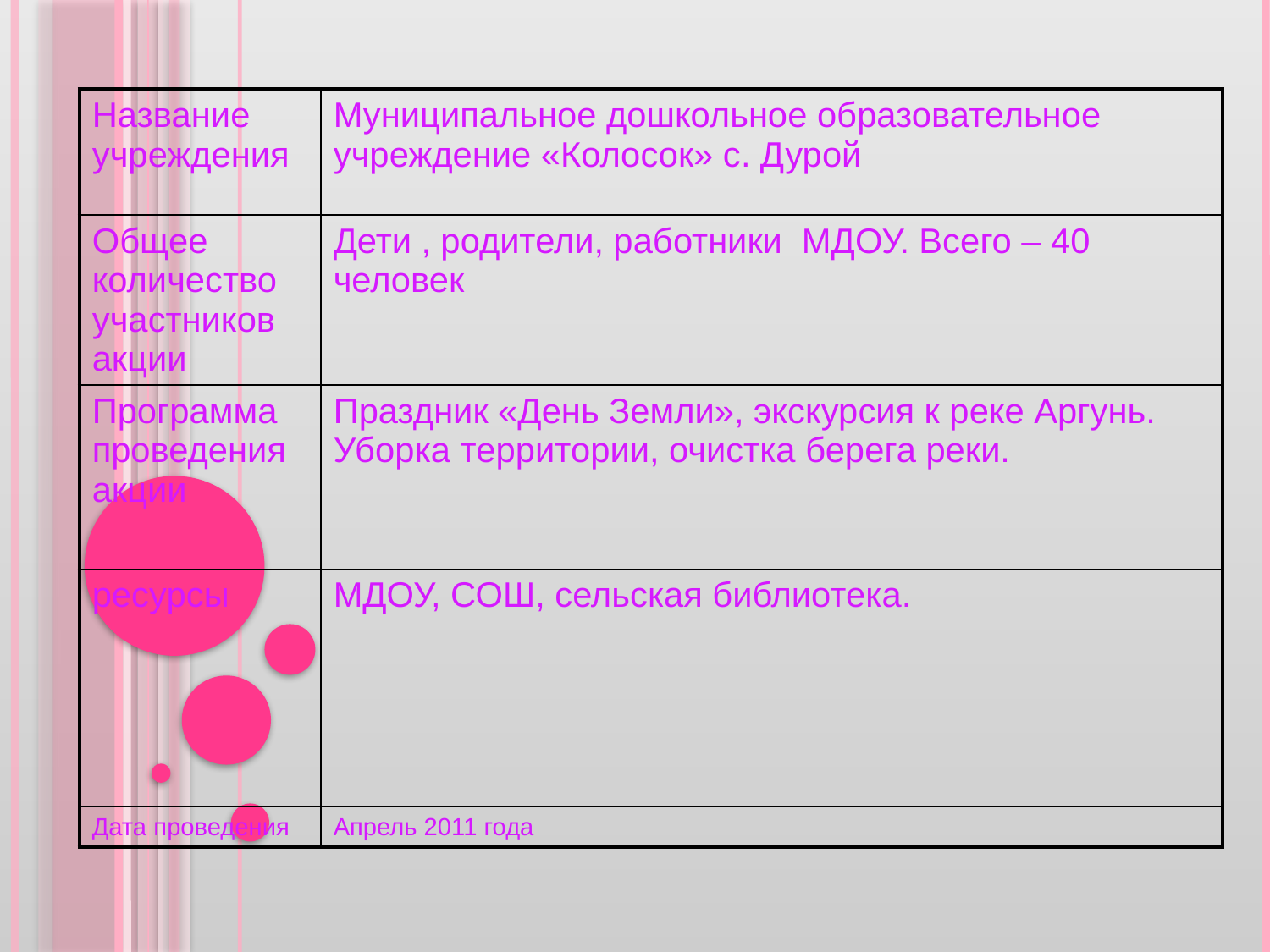

| Название учреждения | Муниципальное дошкольное образовательное учреждение «Колосок» с. Дурой |
| --- | --- |
| Общее количество участников акции | Дети , родители, работники МДОУ. Всего – 40 человек |
| Программа проведения акции | Праздник «День Земли», экскурсия к реке Аргунь. Уборка территории, очистка берега реки. |
| ресурсы | МДОУ, СОШ, сельская библиотека. |
| Дата проведения | Апрель 2011 года |